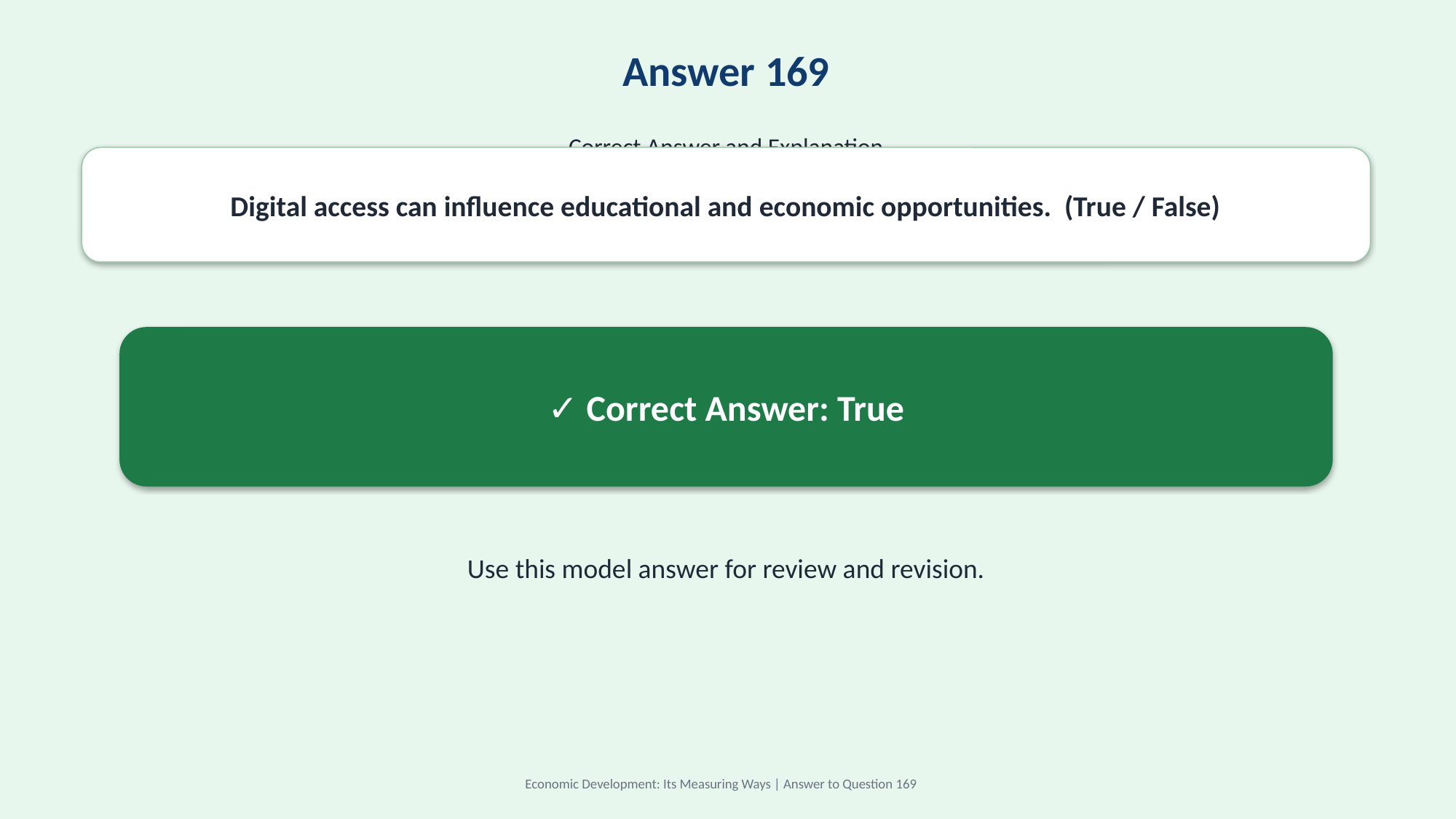

Answer 169
Correct Answer and Explanation
Digital access can influence educational and economic opportunities.  (True / False)
✓ Correct Answer: True
Use this model answer for review and revision.
Economic Development: Its Measuring Ways | Answer to Question 169